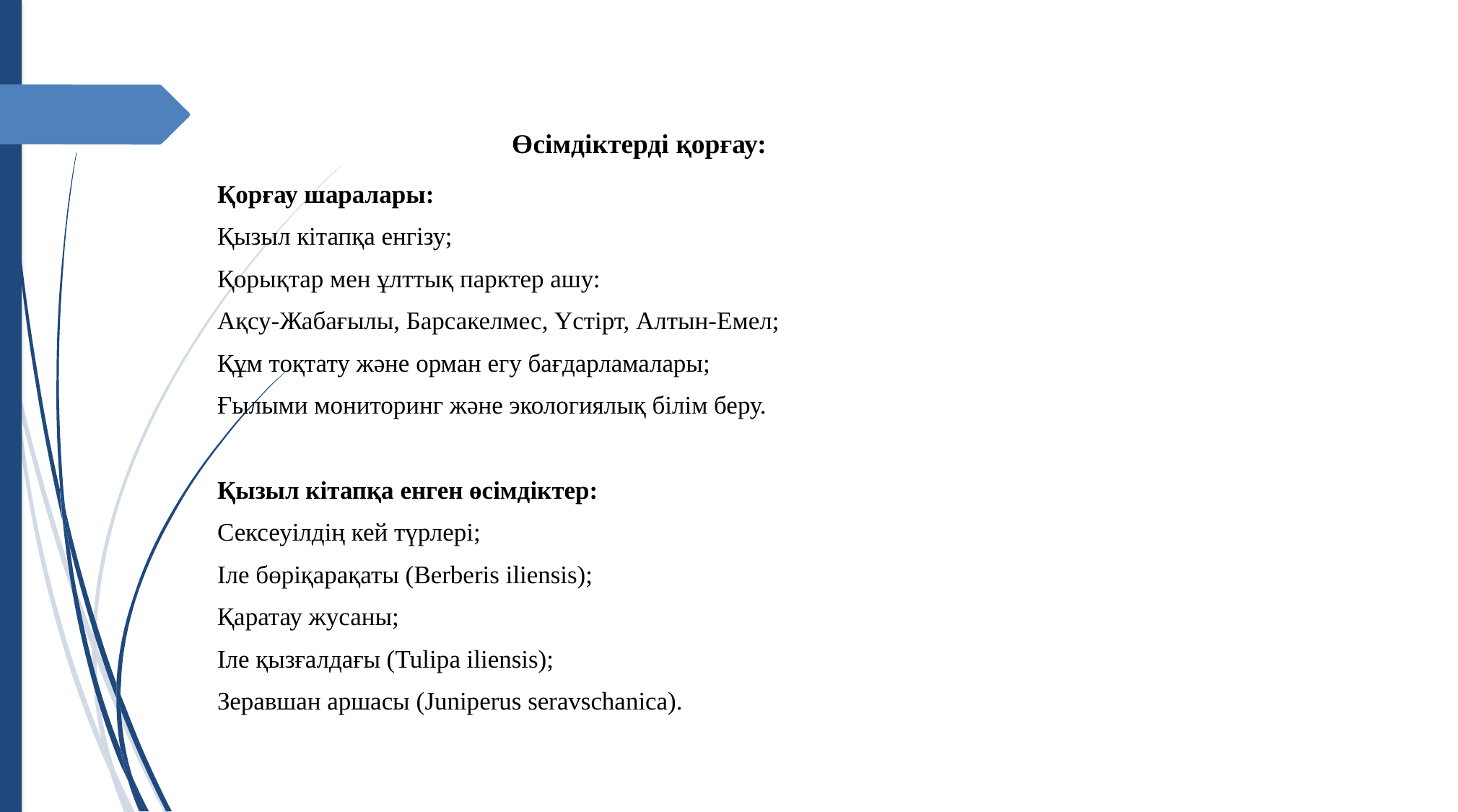

# Өсімдіктерді қорғау:
Қорғау шаралары:
Қызыл кітапқа енгізу;
Қорықтар мен ұлттық парктер ашу:
Ақсу-Жабағылы, Барсакелмес, Үстірт, Алтын-Емел;
Құм тоқтату және орман егу бағдарламалары;
Ғылыми мониторинг және экологиялық білім беру.

Қызыл кітапқа енген өсімдіктер:
Сексеуілдің кей түрлері;
Іле бөріқарақаты (Berberis iliensis);
Қаратау жусаны;
Іле қызғалдағы (Tulipa iliensis);
Зеравшан аршасы (Juniperus seravschanica).